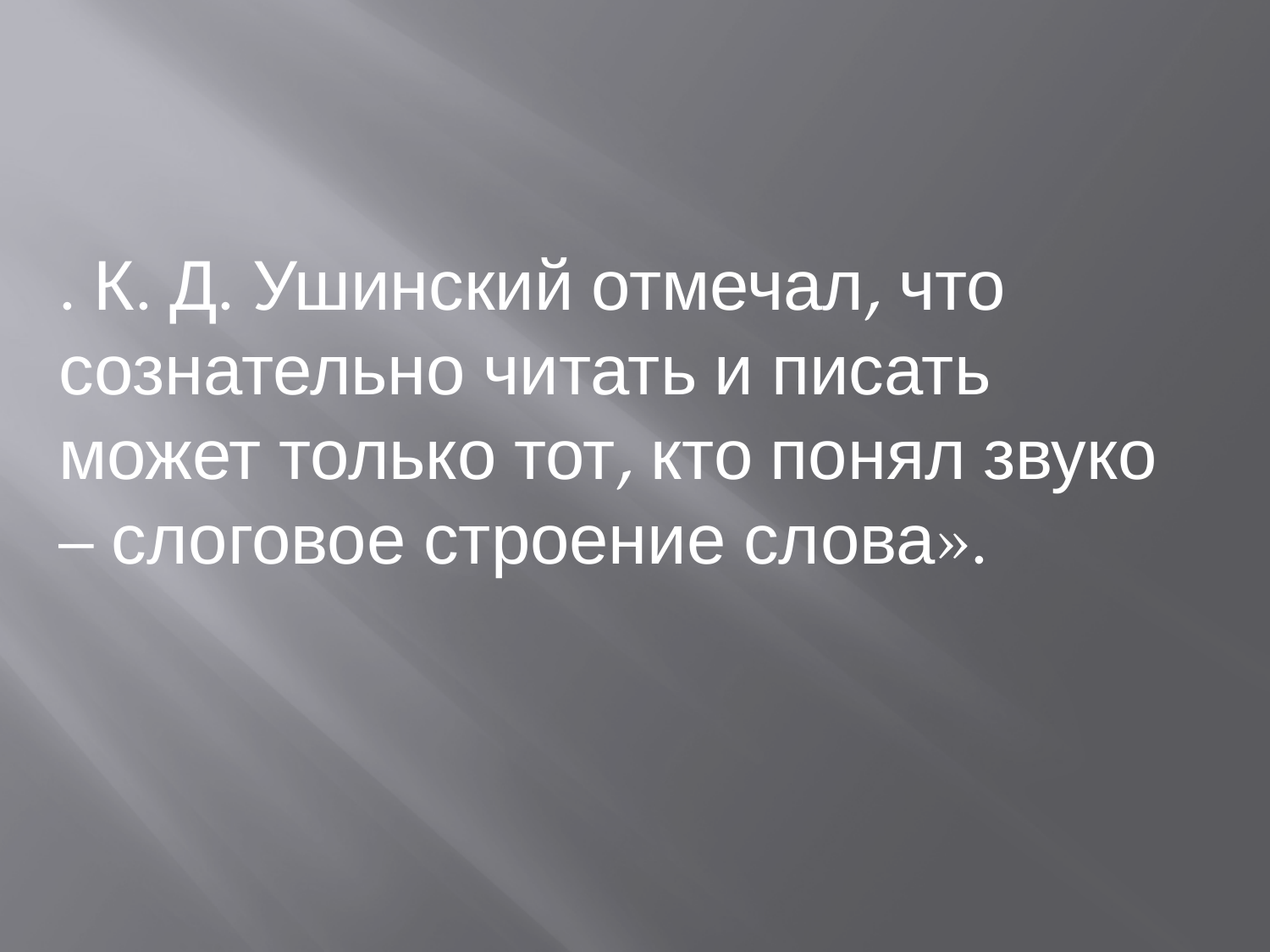

. К. Д. Ушинский отмечал, что сознательно читать и писать может только тот, кто понял звуко – слоговое строение слова».